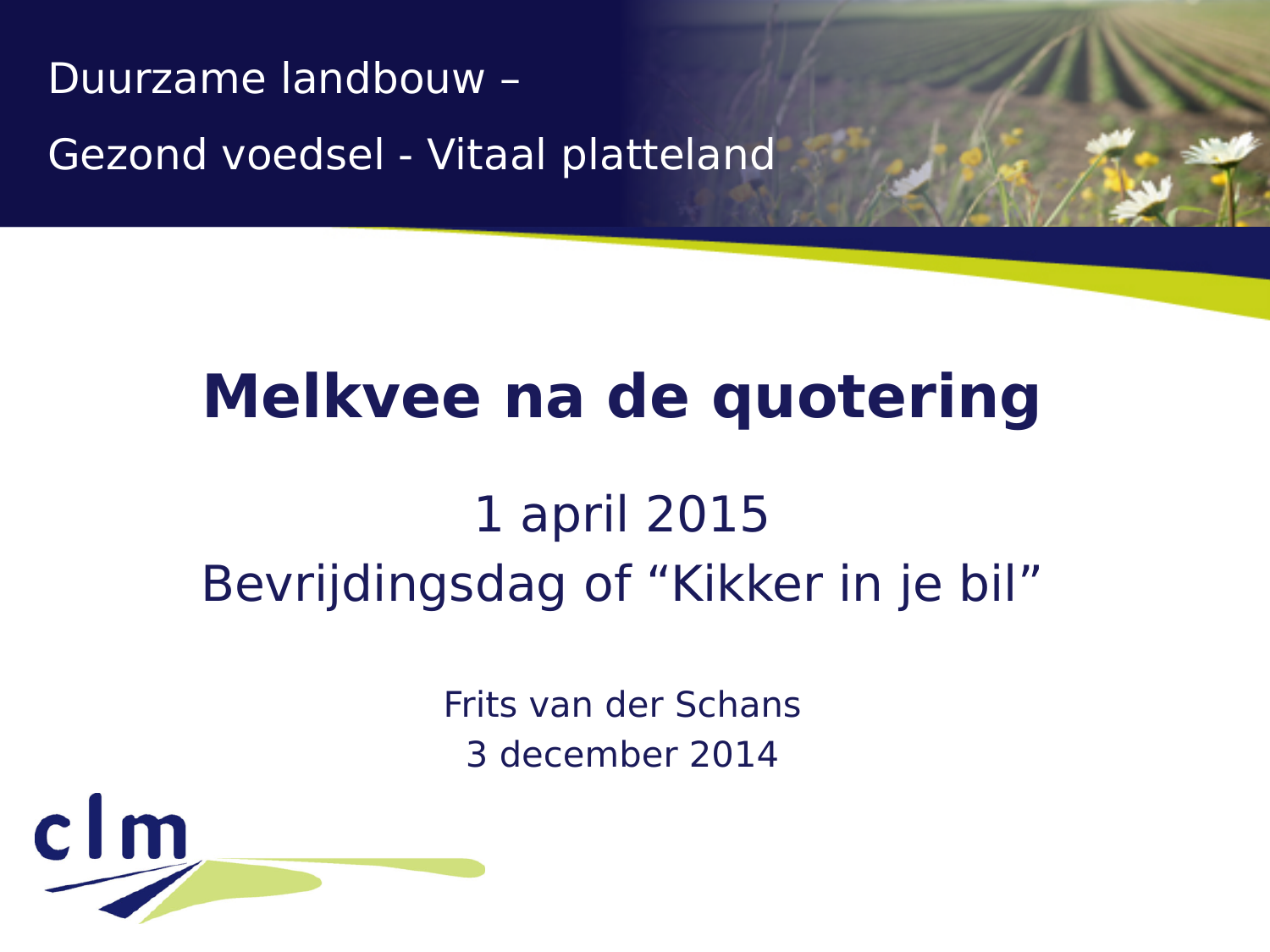

Melkvee na de quotering
1 april 2015
Bevrijdingsdag of “Kikker in je bil”
Frits van der Schans
3 december 2014